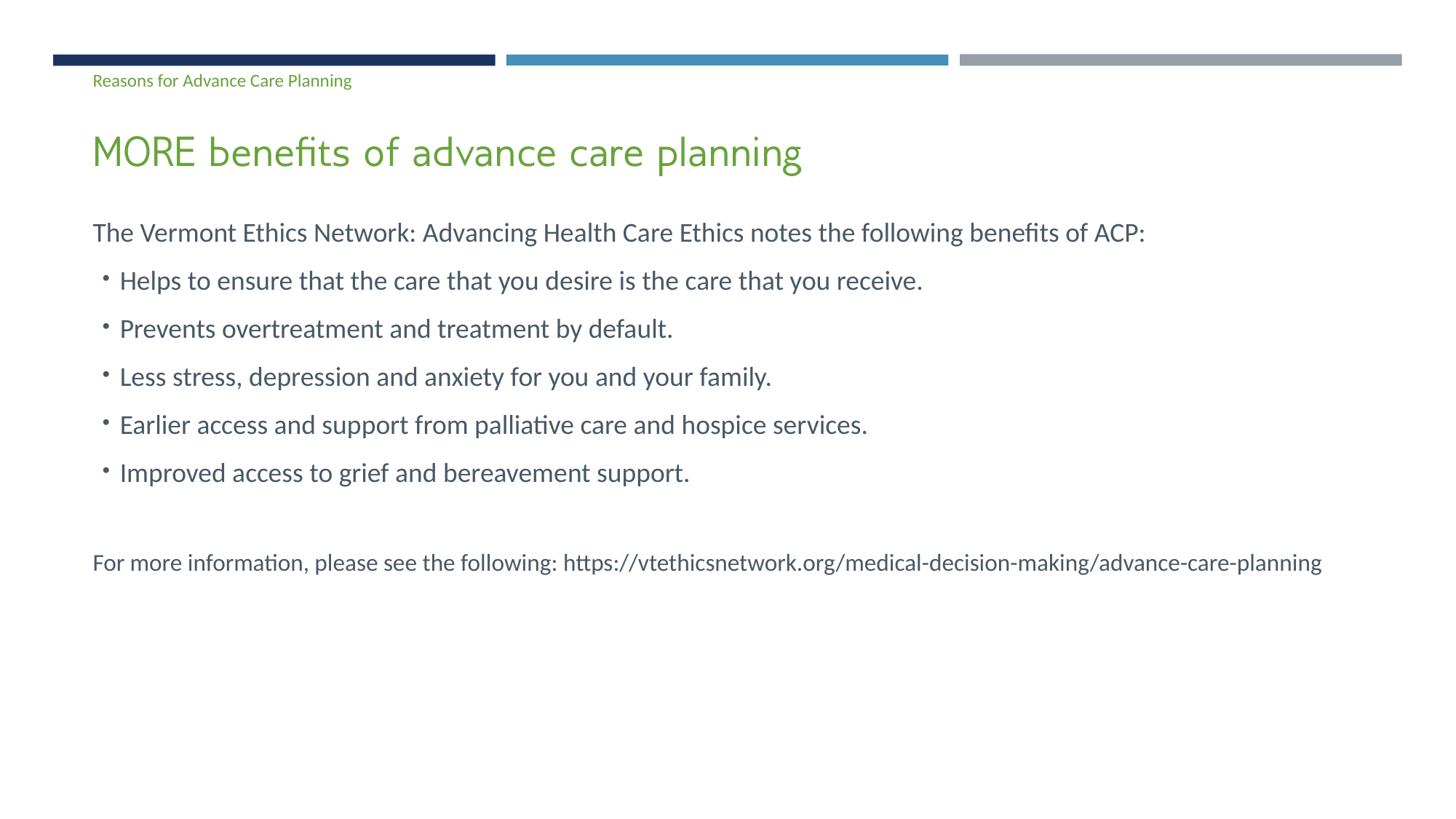

Reasons for Advance Care Planning
# MORE benefits of advance care planning
The Vermont Ethics Network: Advancing Health Care Ethics notes the following benefits of ACP:
Helps to ensure that the care that you desire is the care that you receive.
Prevents overtreatment and treatment by default.
Less stress, depression and anxiety for you and your family.
Earlier access and support from palliative care and hospice services.
Improved access to grief and bereavement support.

For more information, please see the following: https://vtethicsnetwork.org/medical-decision-making/advance-care-planning